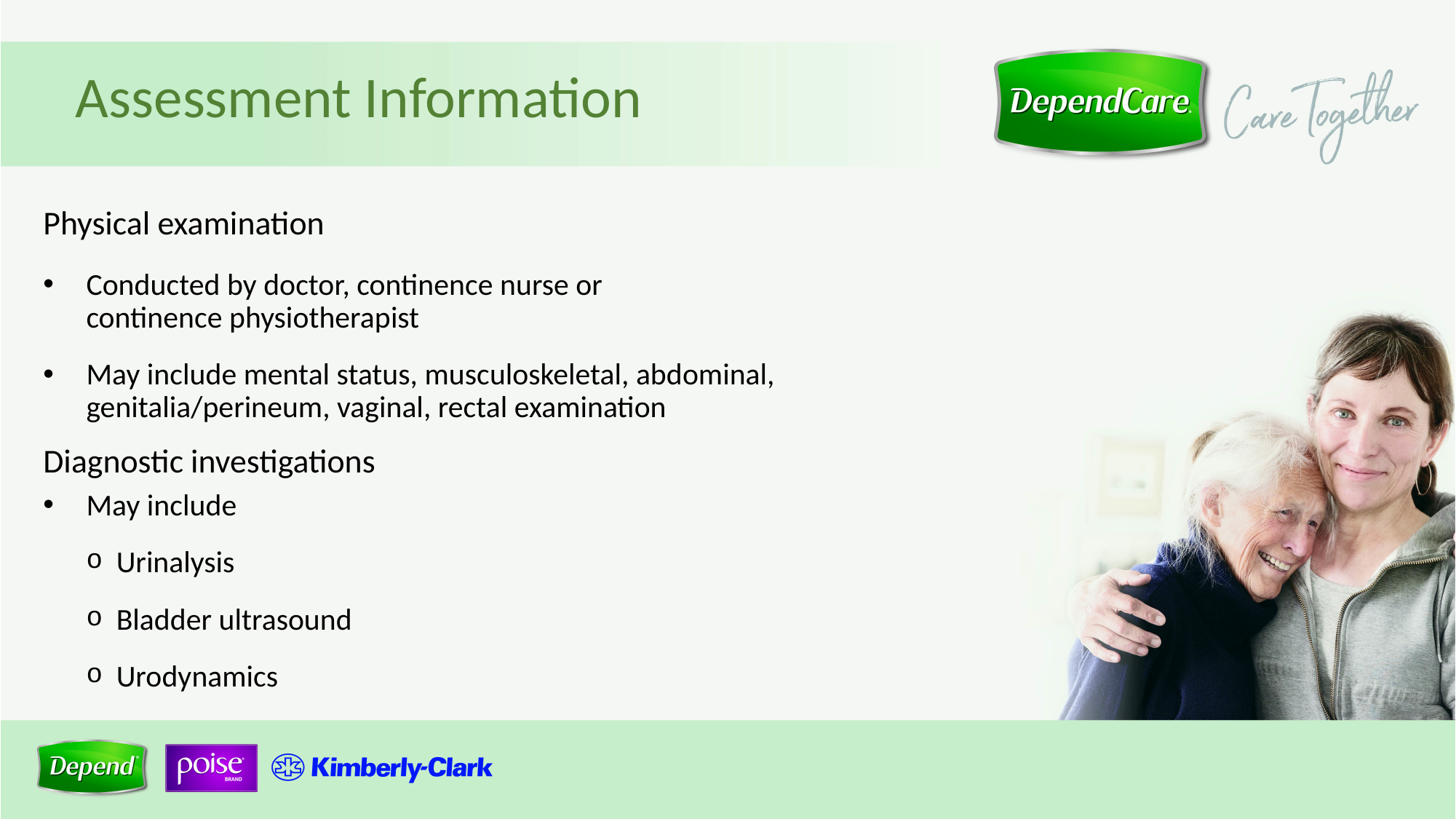

# Assessment Information
Physical examination
Conducted by doctor, continence nurse or
continence physiotherapist
May include mental status, musculoskeletal, abdominal,
genitalia/perineum, vaginal, rectal examination
Diagnostic investigations
May include
Urinalysis
Bladder ultrasound
Urodynamics